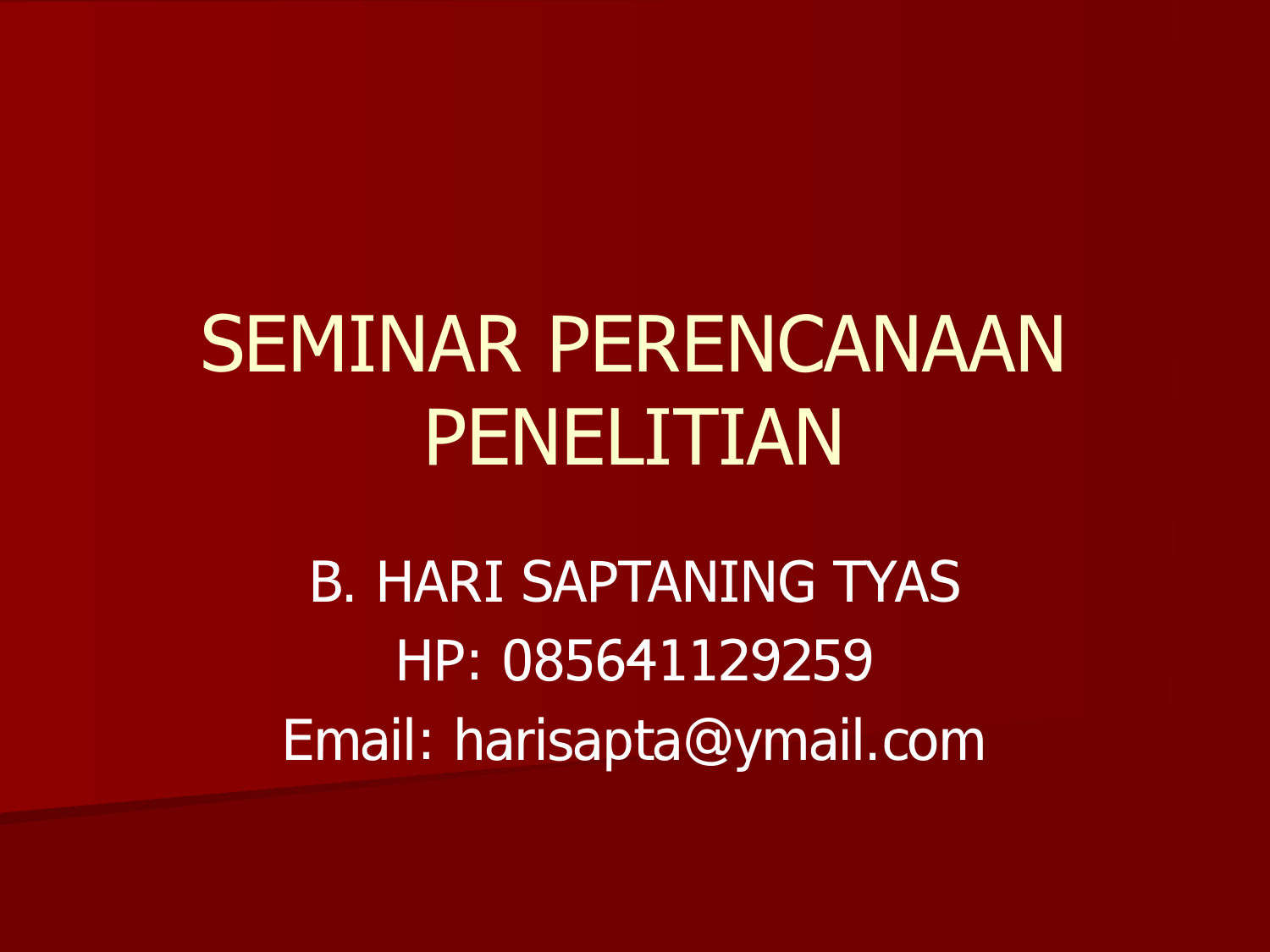

# SEMINAR PERENCANAAN PENELITIAN
B. HARI SAPTANING TYAS
HP: 085641129259
Email: harisapta@ymail.com